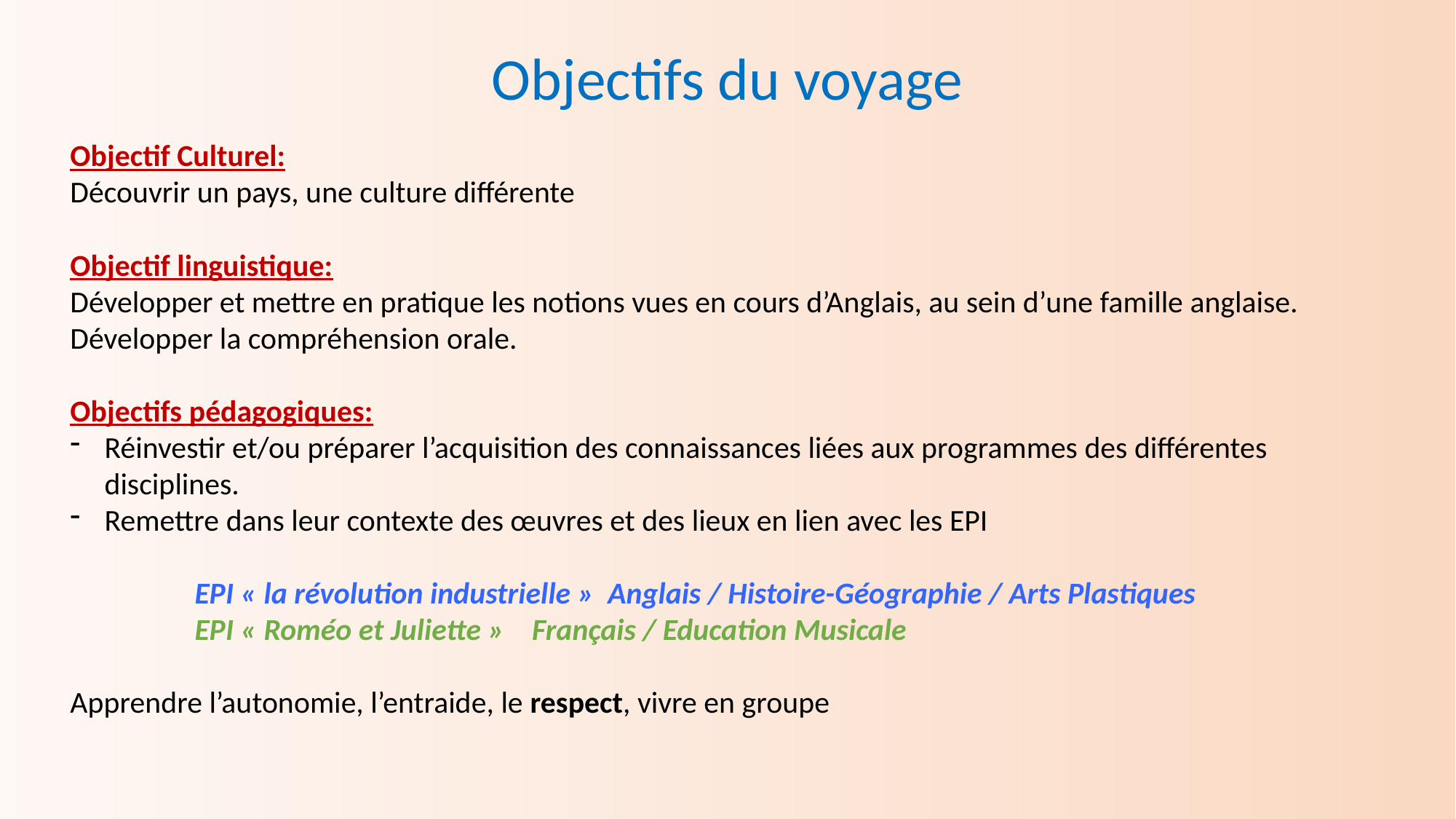

# Objectifs du voyage
Objectif Culturel:
Découvrir un pays, une culture différente

Objectif linguistique:
Développer et mettre en pratique les notions vues en cours d’Anglais, au sein d’une famille anglaise. Développer la compréhension orale.

Objectifs pédagogiques:
Réinvestir et/ou préparer l’acquisition des connaissances liées aux programmes des différentes disciplines.
Remettre dans leur contexte des œuvres et des lieux en lien avec les EPI

                  EPI « la révolution industrielle »  Anglais / Histoire-Géographie / Arts Plastiques
                  EPI « Roméo et Juliette »    Français / Education Musicale

Apprendre l’autonomie, l’entraide, le respect, vivre en groupe